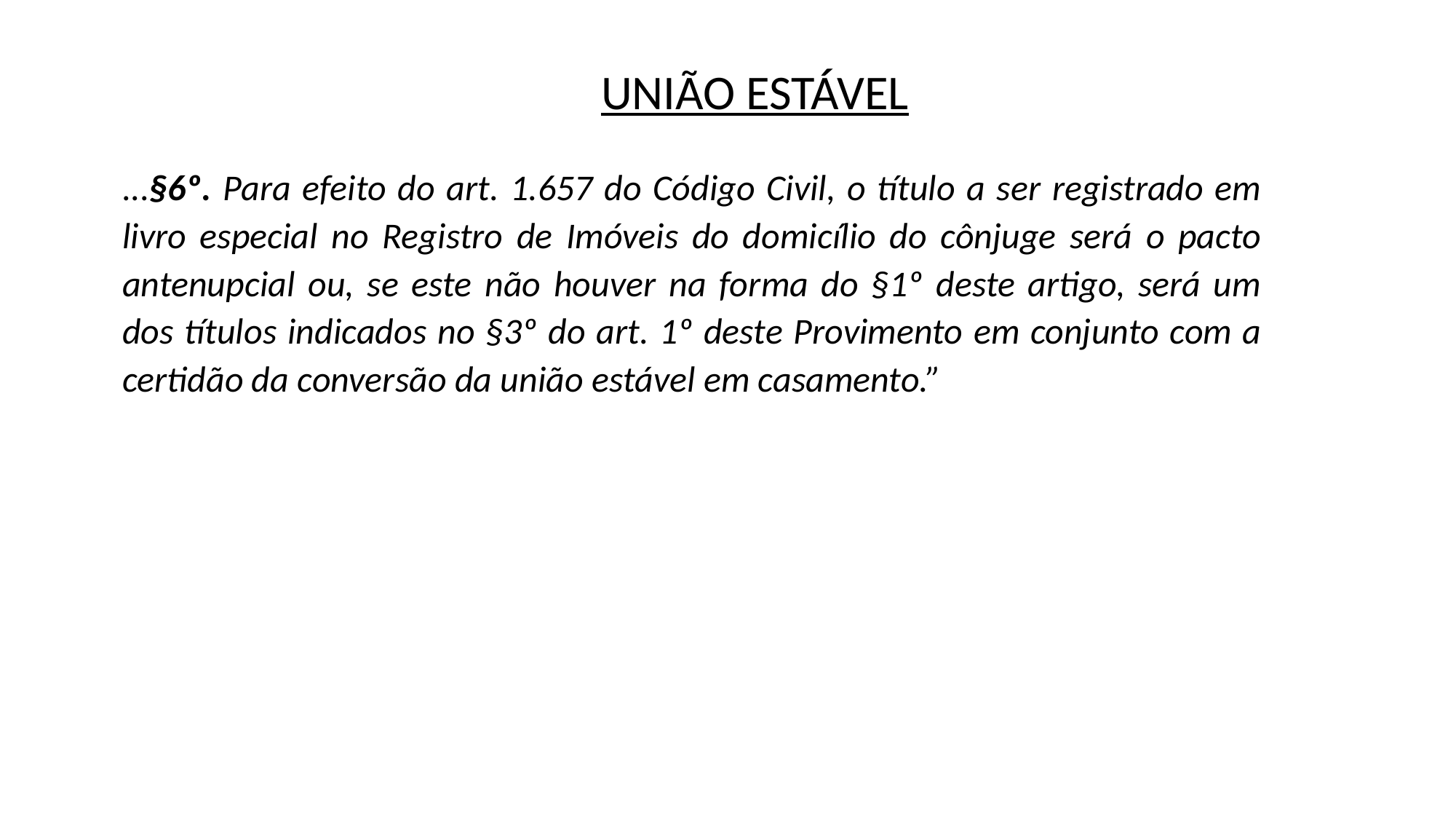

# UNIÃO ESTÁVEL
...§6º. Para efeito do art. 1.657 do Código Civil, o título a ser registrado em livro especial no Registro de Imóveis do domicílio do cônjuge será o pacto antenupcial ou, se este não houver na forma do §1º deste artigo, será um dos títulos indicados no §3º do art. 1º deste Provimento em conjunto com a certidão da conversão da união estável em casamento.”